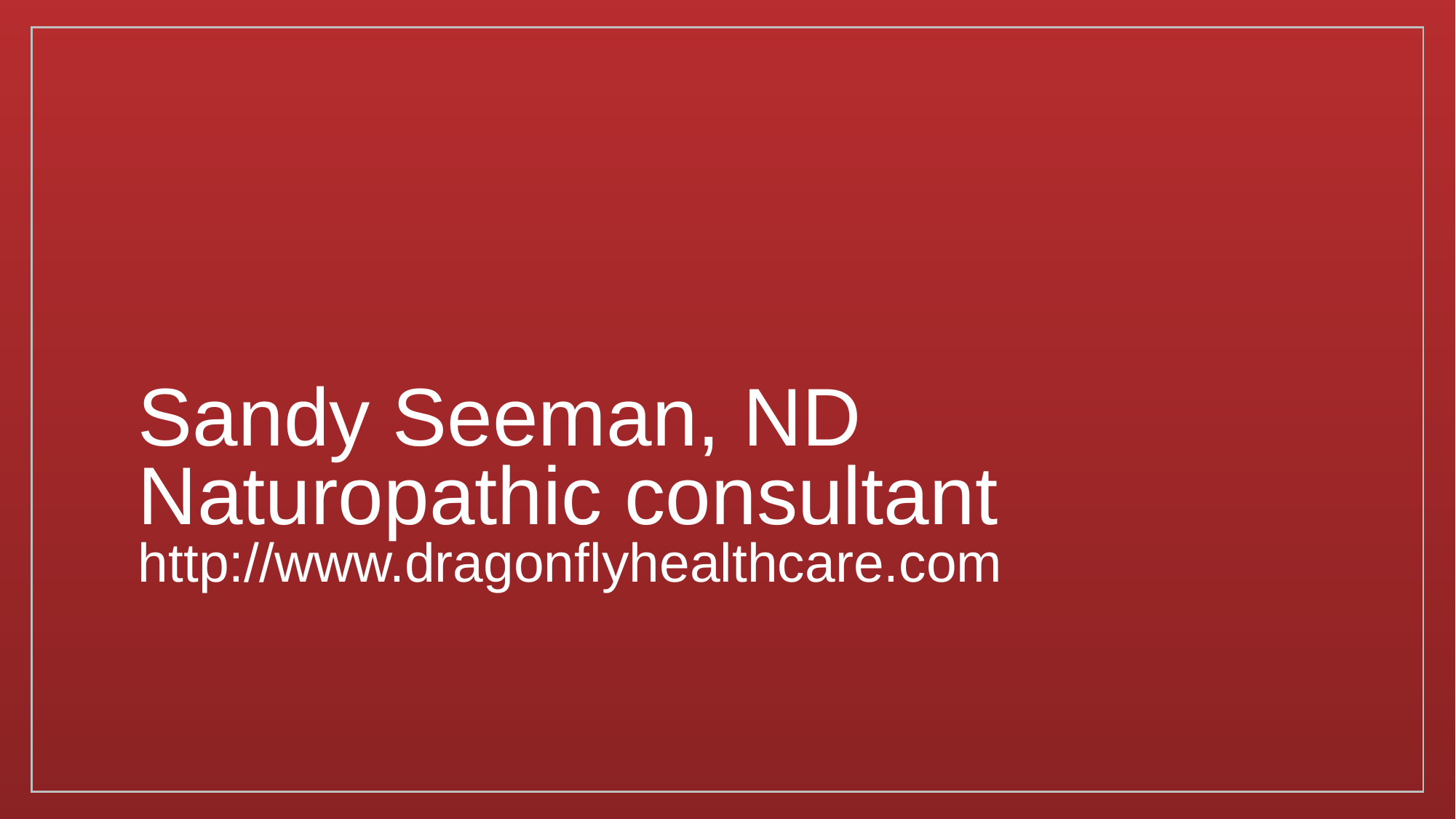

# Sandy Seeman, ND Naturopathic consultant http://www.dragonflyhealthcare.com